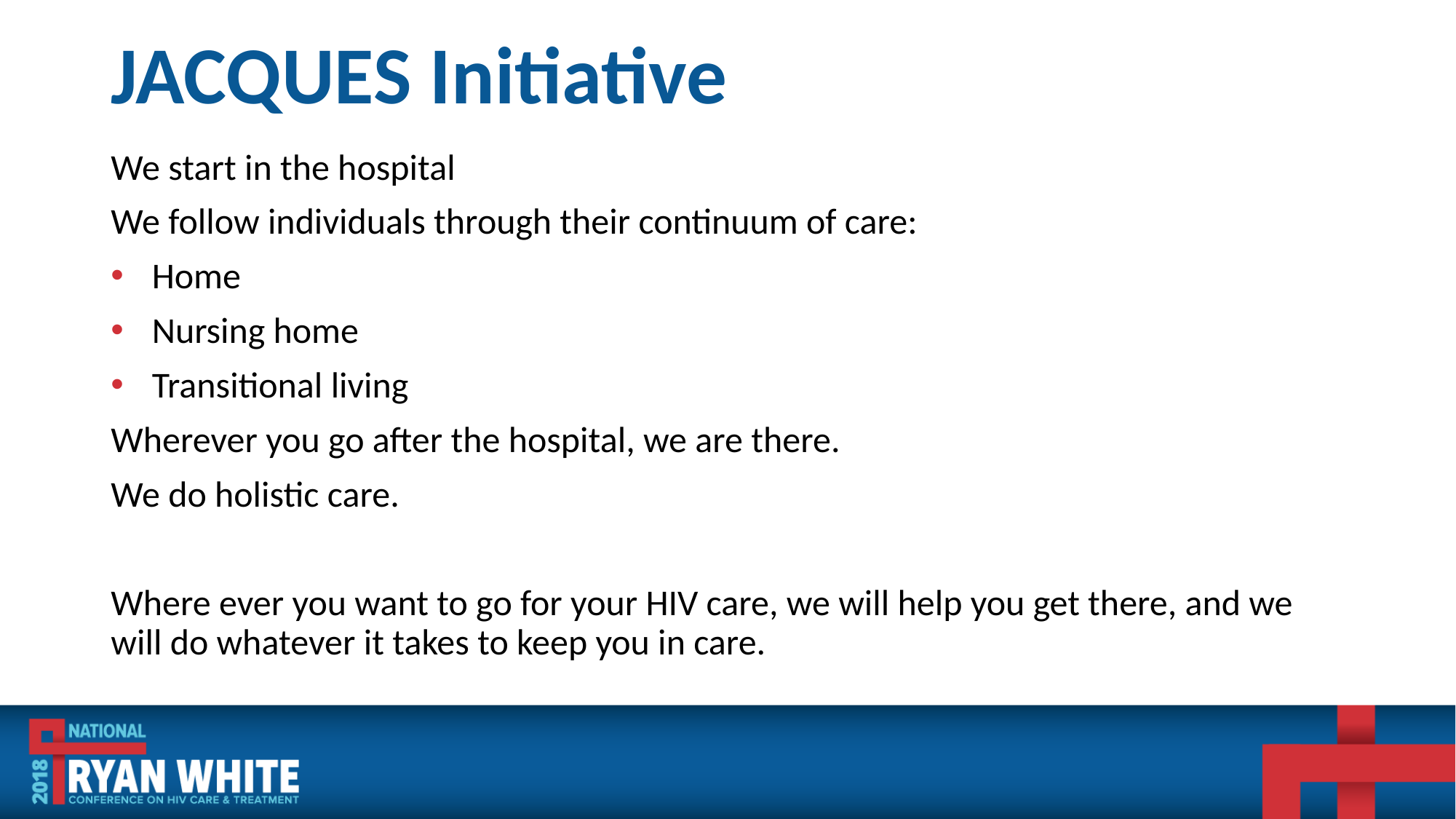

# JACQUES Initiative
We start in the hospital
We follow individuals through their continuum of care:
Home
Nursing home
Transitional living
Wherever you go after the hospital, we are there.
We do holistic care.

Where ever you want to go for your HIV care, we will help you get there, and we will do whatever it takes to keep you in care.